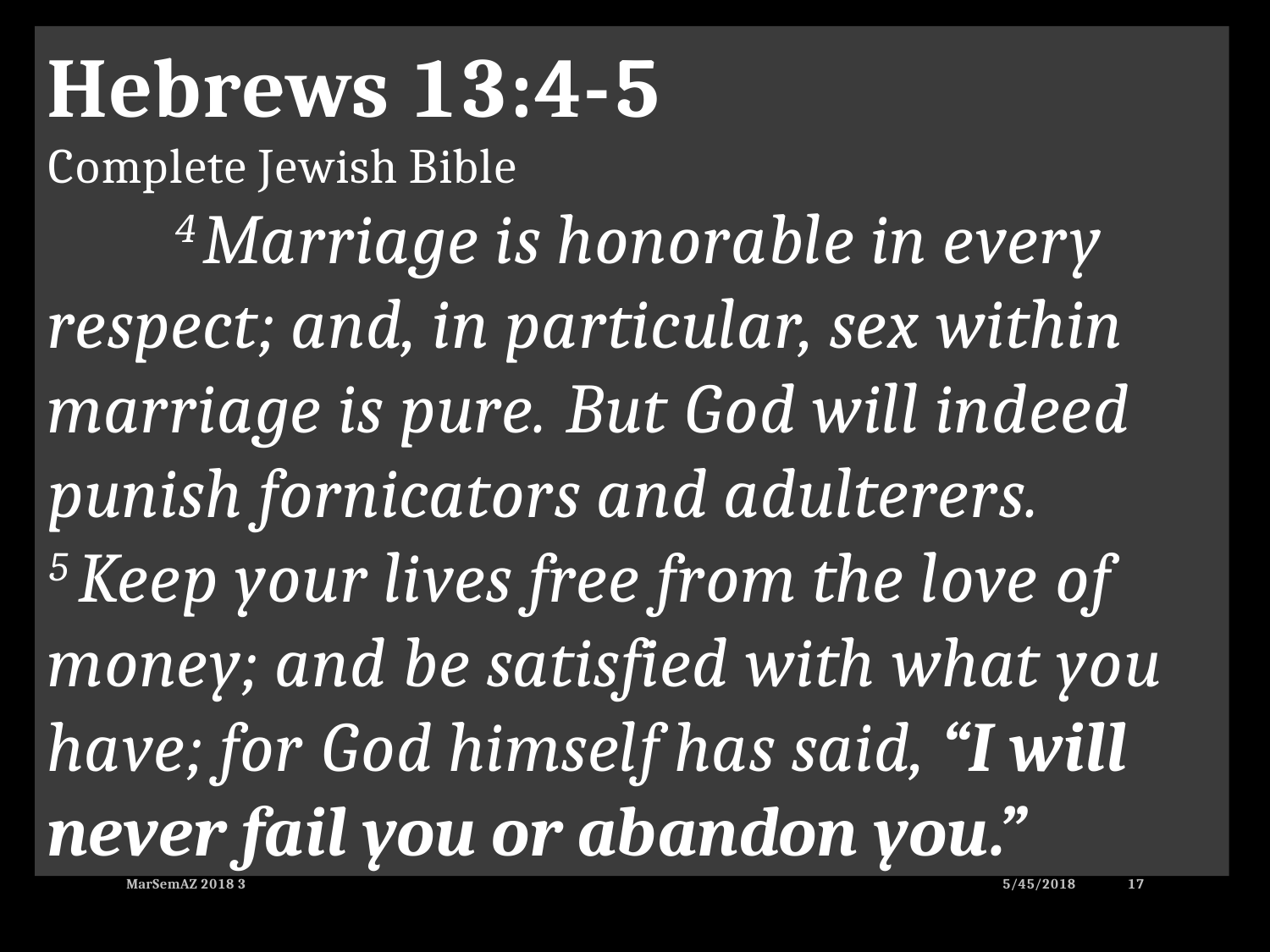

Hebrews 13:4-5
Complete Jewish Bible
	4 Marriage is honorable in every respect; and, in particular, sex within marriage is pure. But God will indeed punish fornicators and adulterers.
5 Keep your lives free from the love of money; and be satisfied with what you have; for God himself has said, “I will never fail you or abandon you.”
MarSemAZ 2018 3
5/45/2018
17